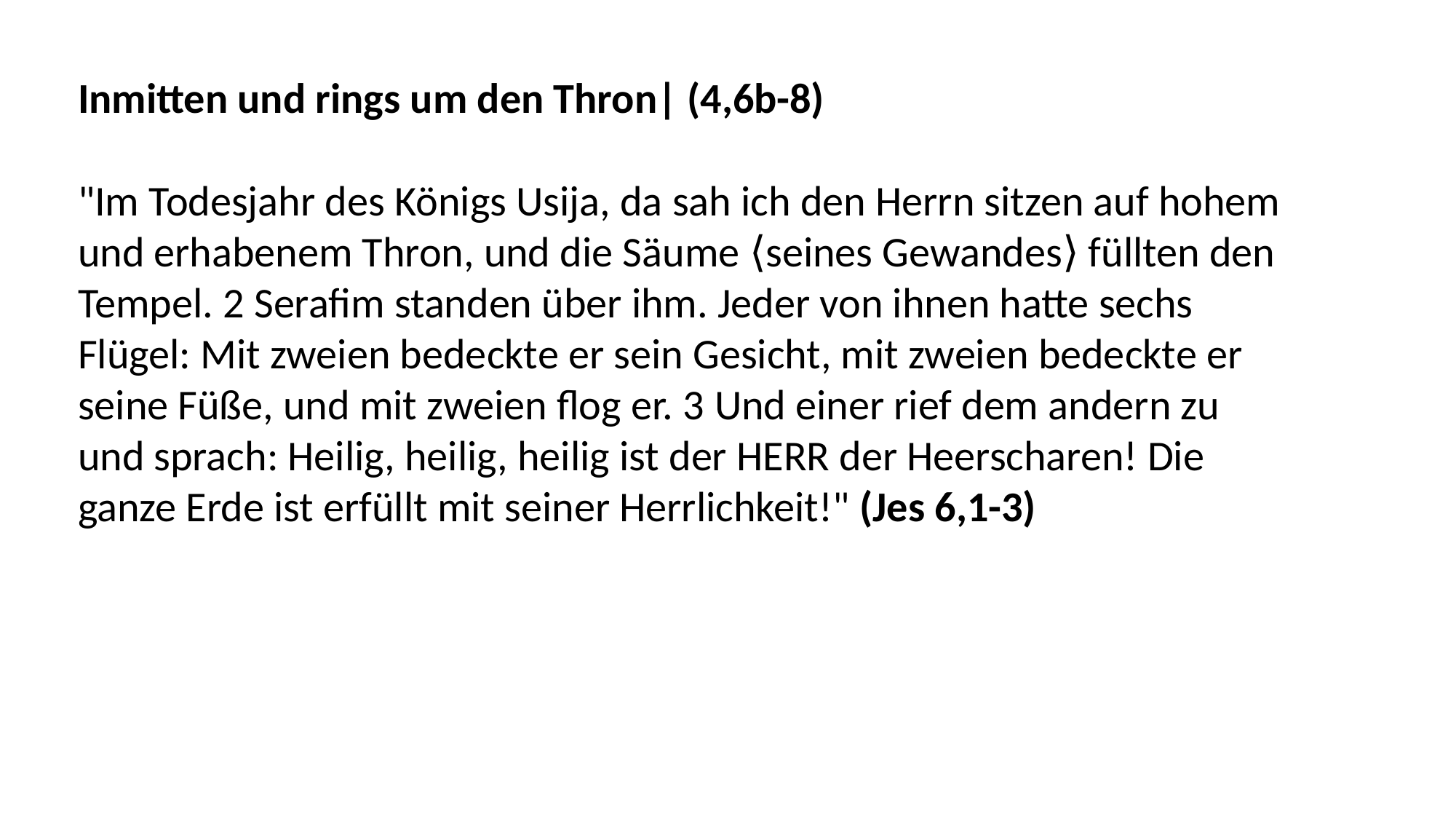

Inmitten und rings um den Thron| (4,6b-8)
"Im Todesjahr des Königs Usija, da sah ich den Herrn sitzen auf hohem und erhabenem Thron, und die Säume ⟨seines Gewandes⟩ füllten den Tempel. 2 Serafim standen über ihm. Jeder von ihnen hatte sechs Flügel: Mit zweien bedeckte er sein Gesicht, mit zweien bedeckte er seine Füße, und mit zweien flog er. 3 Und einer rief dem andern zu und sprach: Heilig, heilig, heilig ist der HERR der Heerscharen! Die ganze Erde ist erfüllt mit seiner Herrlichkeit!" (Jes 6,1-3)